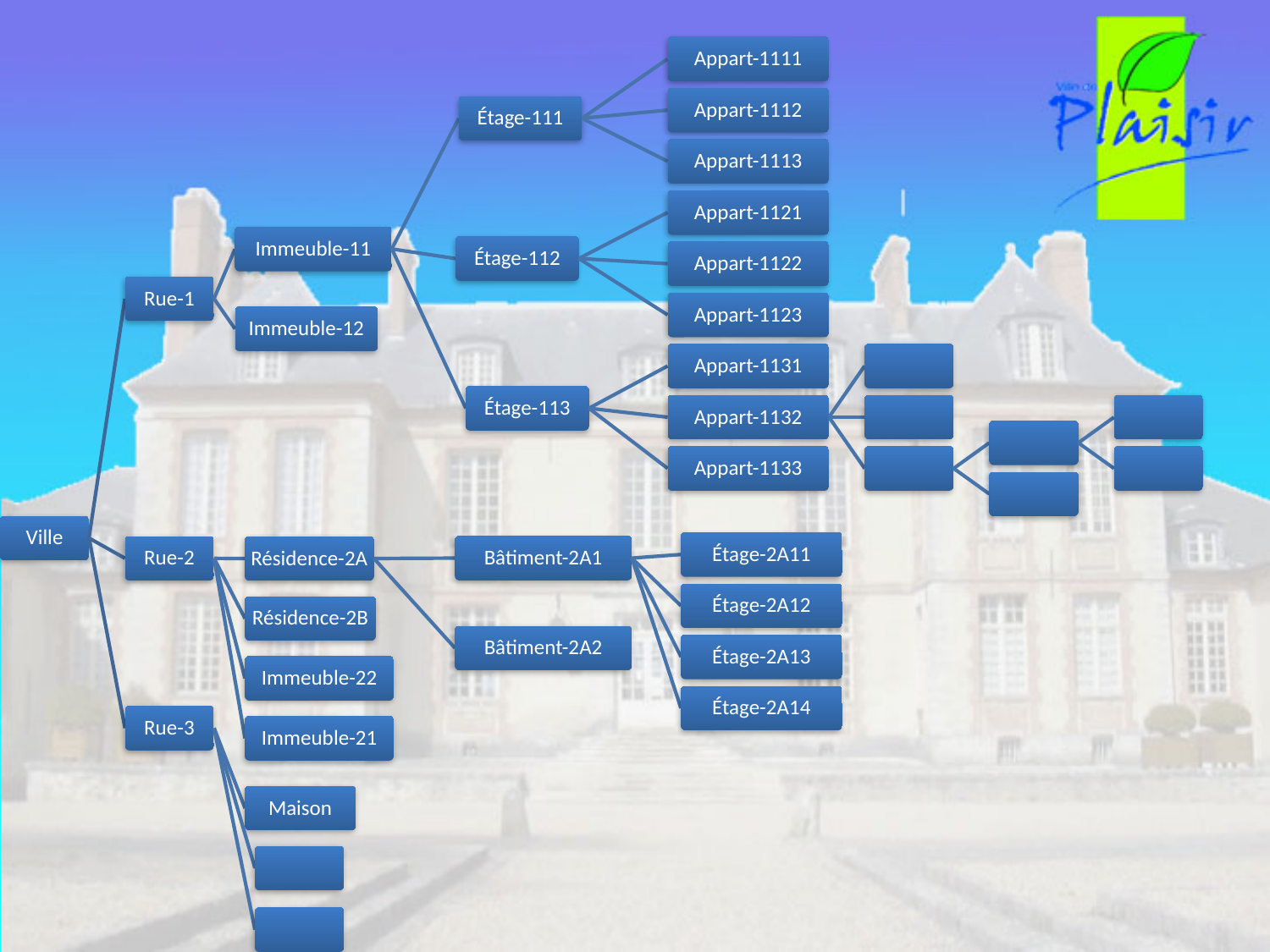

Ville

Rue-1

Immeuble-11

Étage-111

Appart-1111

Appart-1112

Appart-1113

Étage-112

Appart-1121

Appart-1122

Appart-1123

Étage-113

Appart-1131

Appart-1132

Appart-1133

Immeuble-12

Rue-2

Résidence-2A

Bâtiment-2A1

Étage-2A11

Étage-2A12

Étage-2A13

Étage-2A14

Bâtiment-2A2

Résidence-2B

Immeuble-21

Immeuble-22

Rue-3

Maison